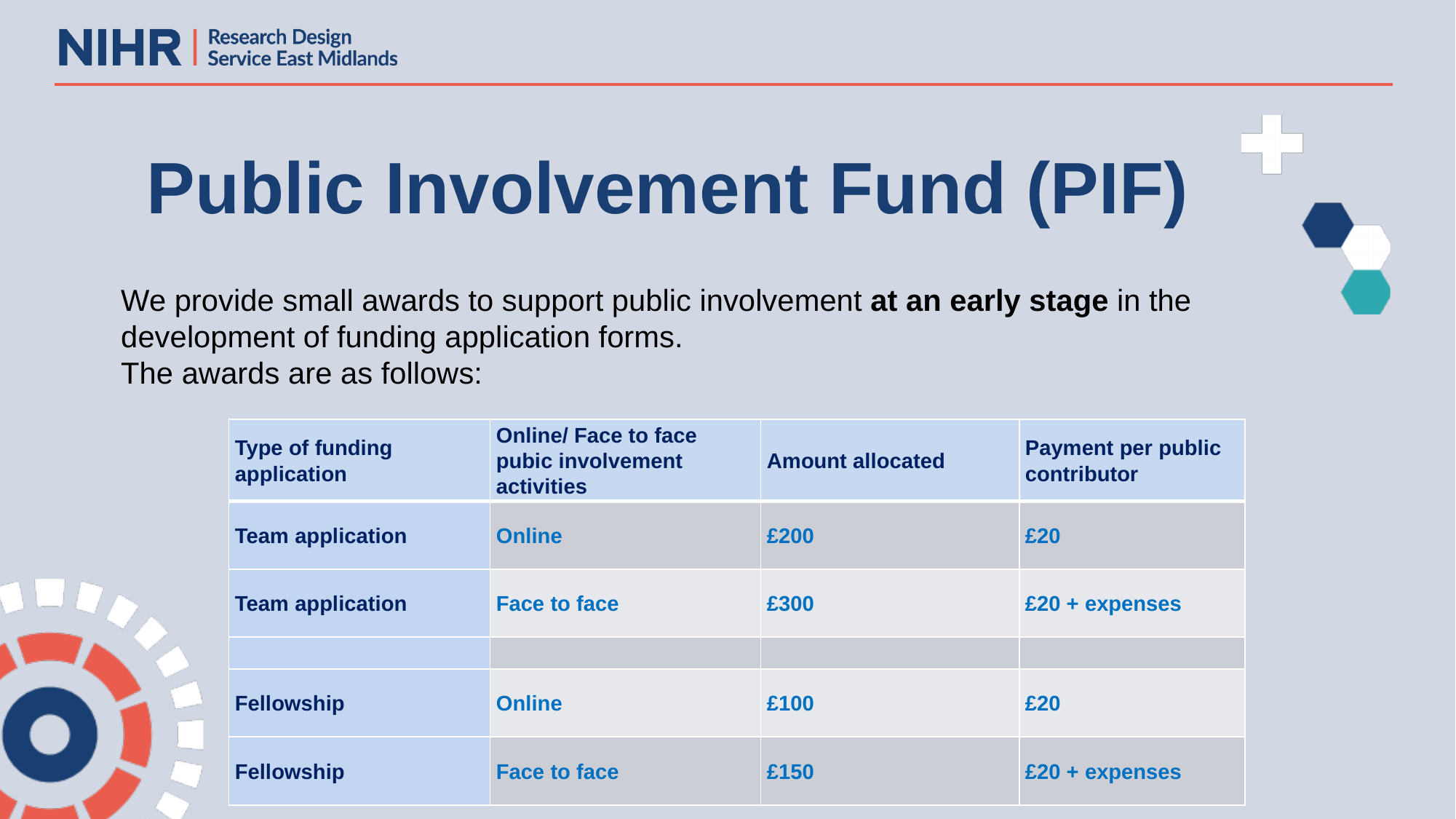

# Public Involvement Fund (PIF)
We provide small awards to support public involvement at an early stage in the development of funding application forms.
The awards are as follows:
| Type of funding application | Online/ Face to face pubic involvement activities | Amount allocated | Payment per public contributor |
| --- | --- | --- | --- |
| Team application | Online | £200 | £20 |
| Team application | Face to face | £300 | £20 + expenses |
|  |  |  |  |
| Fellowship | Online | £100 | £20 |
| Fellowship | Face to face | £150 | £20 + expenses |